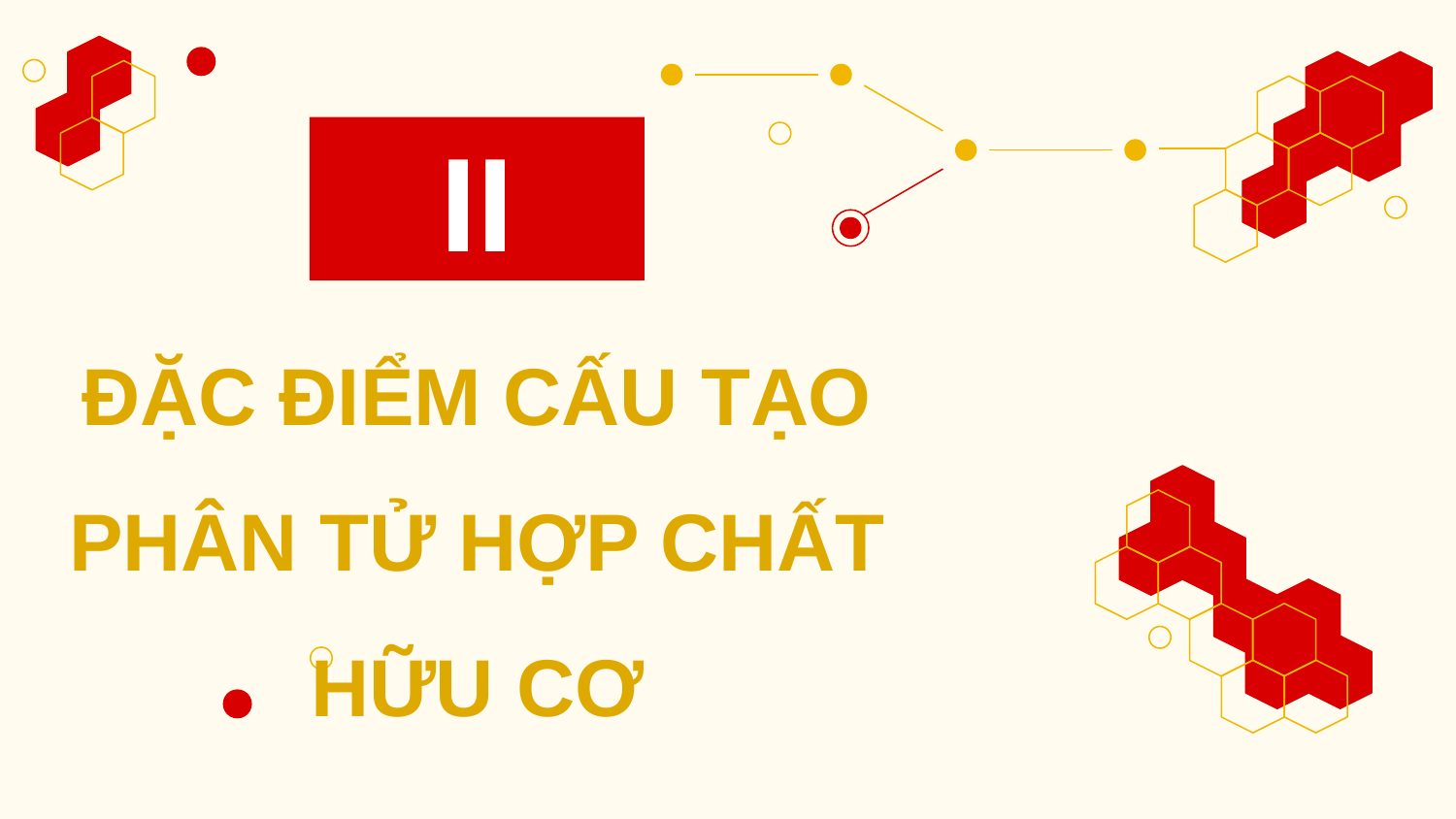

II
ĐẶC ĐIỂM CẤU TẠO PHÂN TỬ HỢP CHẤT HỮU CƠ